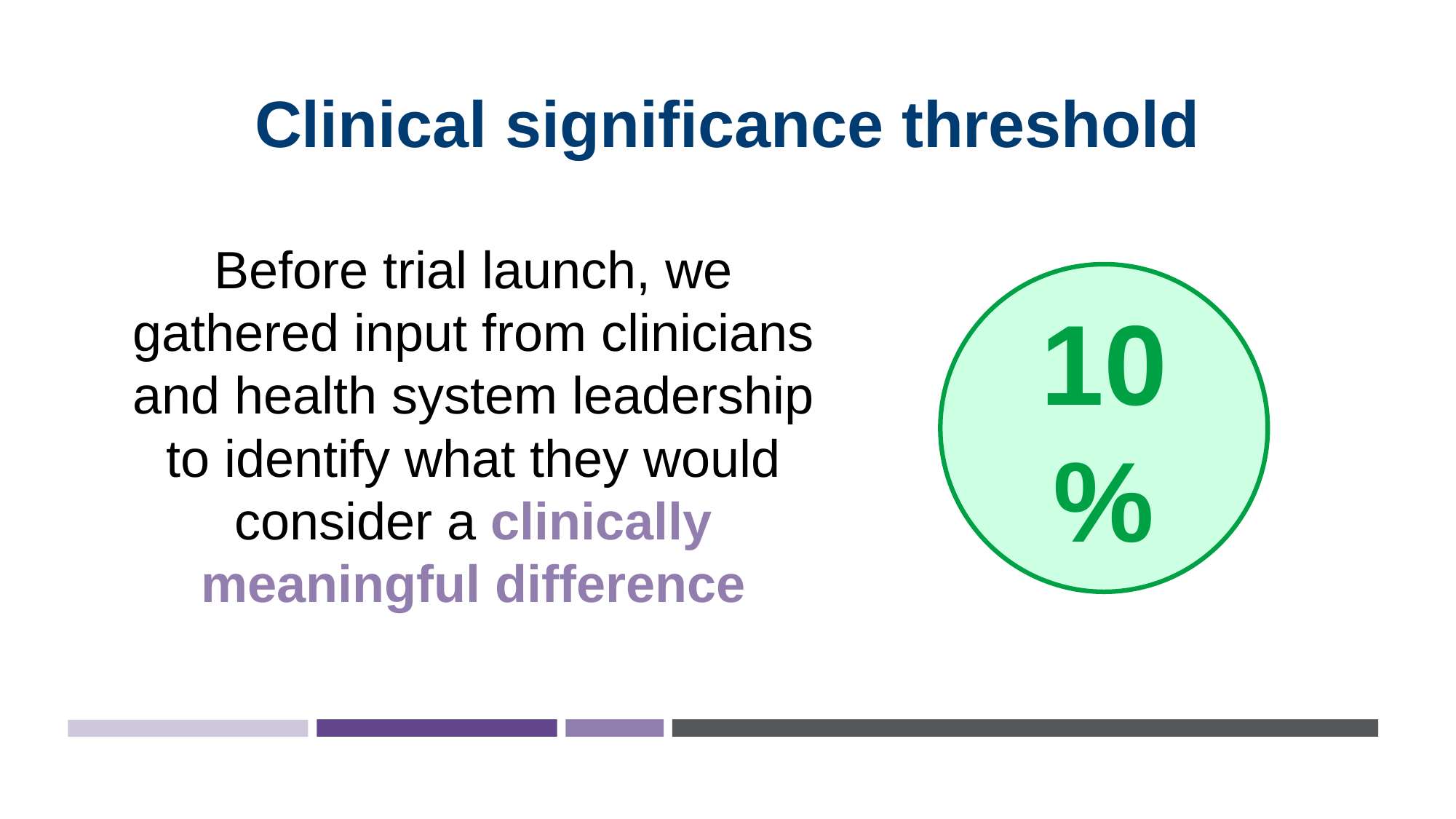

# Clinical significance threshold
Before trial launch, we gathered input from clinicians and health system leadership to identify what they would consider a clinically meaningful difference

10%